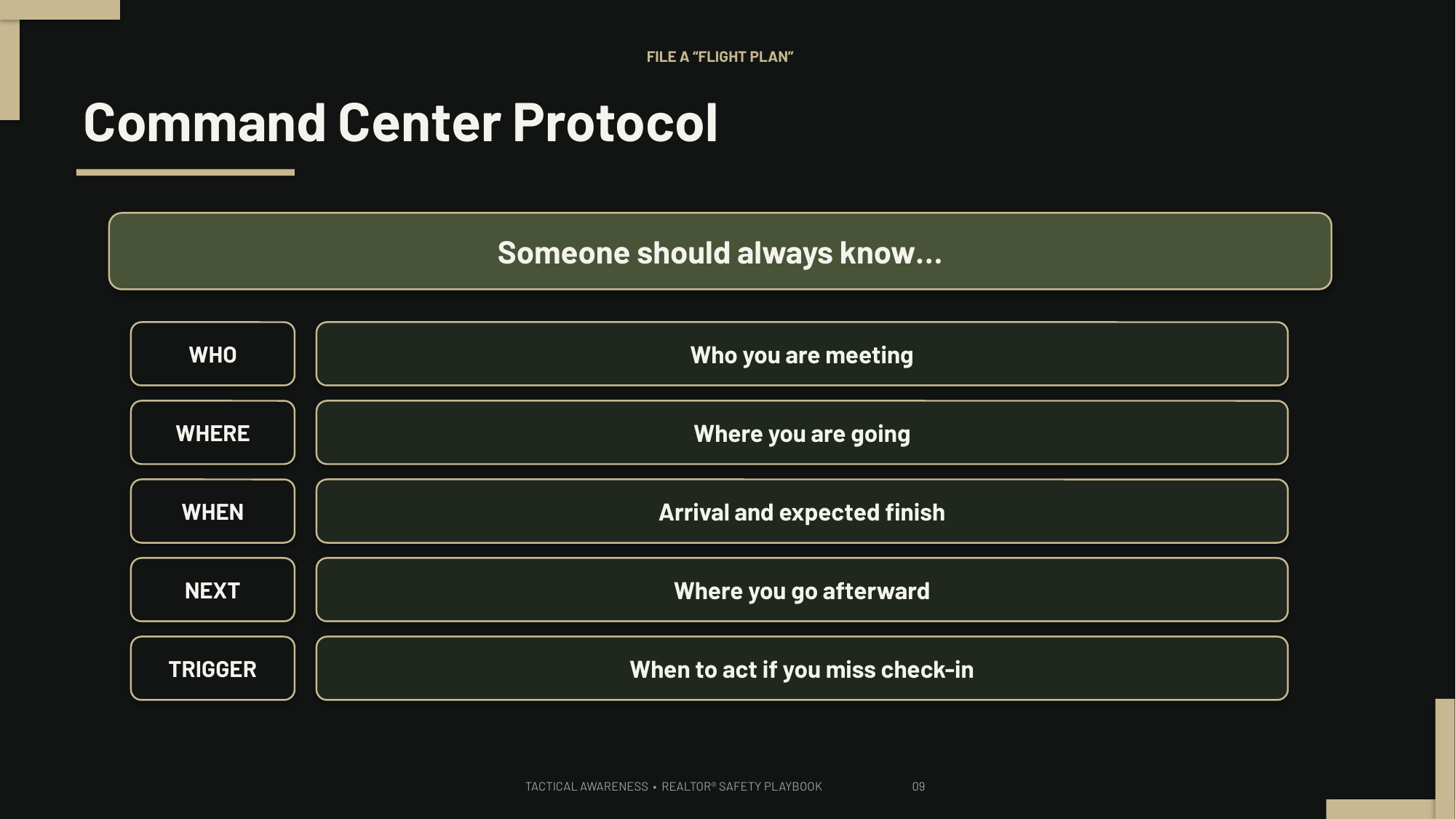

FILE A “FLIGHT PLAN”
Command Center Protocol

Someone should always know…
WHO
Who you are meeting
WHERE
Where you are going
WHEN
Arrival and expected finish
NEXT
Where you go afterward
TRIGGER
When to act if you miss check-in

TACTICAL AWARENESS  •  REALTOR® SAFETY PLAYBOOK                                      09